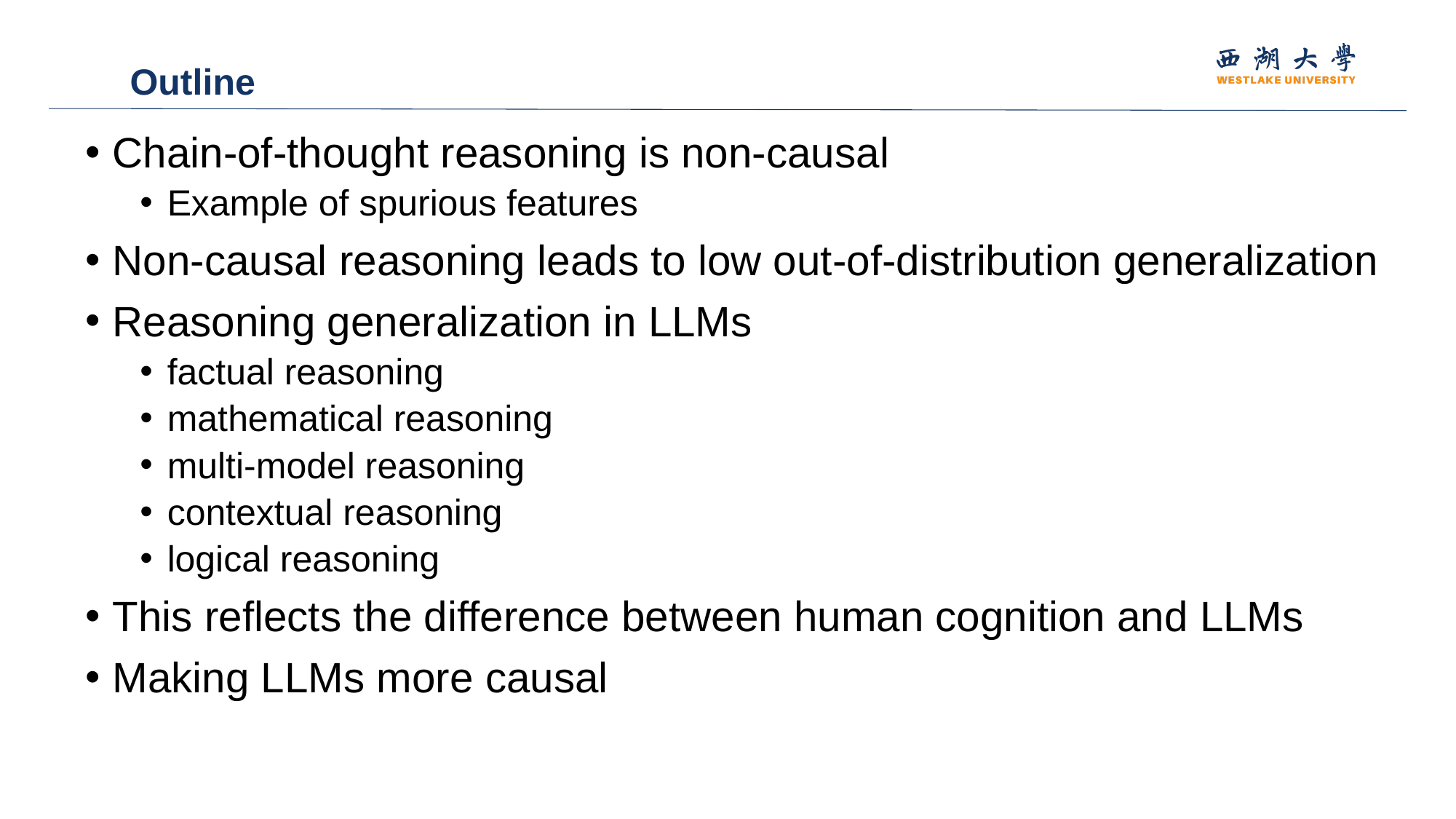

Outline
Chain-of-thought reasoning is non-causal
Example of spurious features
Non-causal reasoning leads to low out-of-distribution generalization
Reasoning generalization in LLMs
factual reasoning
mathematical reasoning
multi-model reasoning
contextual reasoning
logical reasoning
This reflects the difference between human cognition and LLMs
Making LLMs more causal